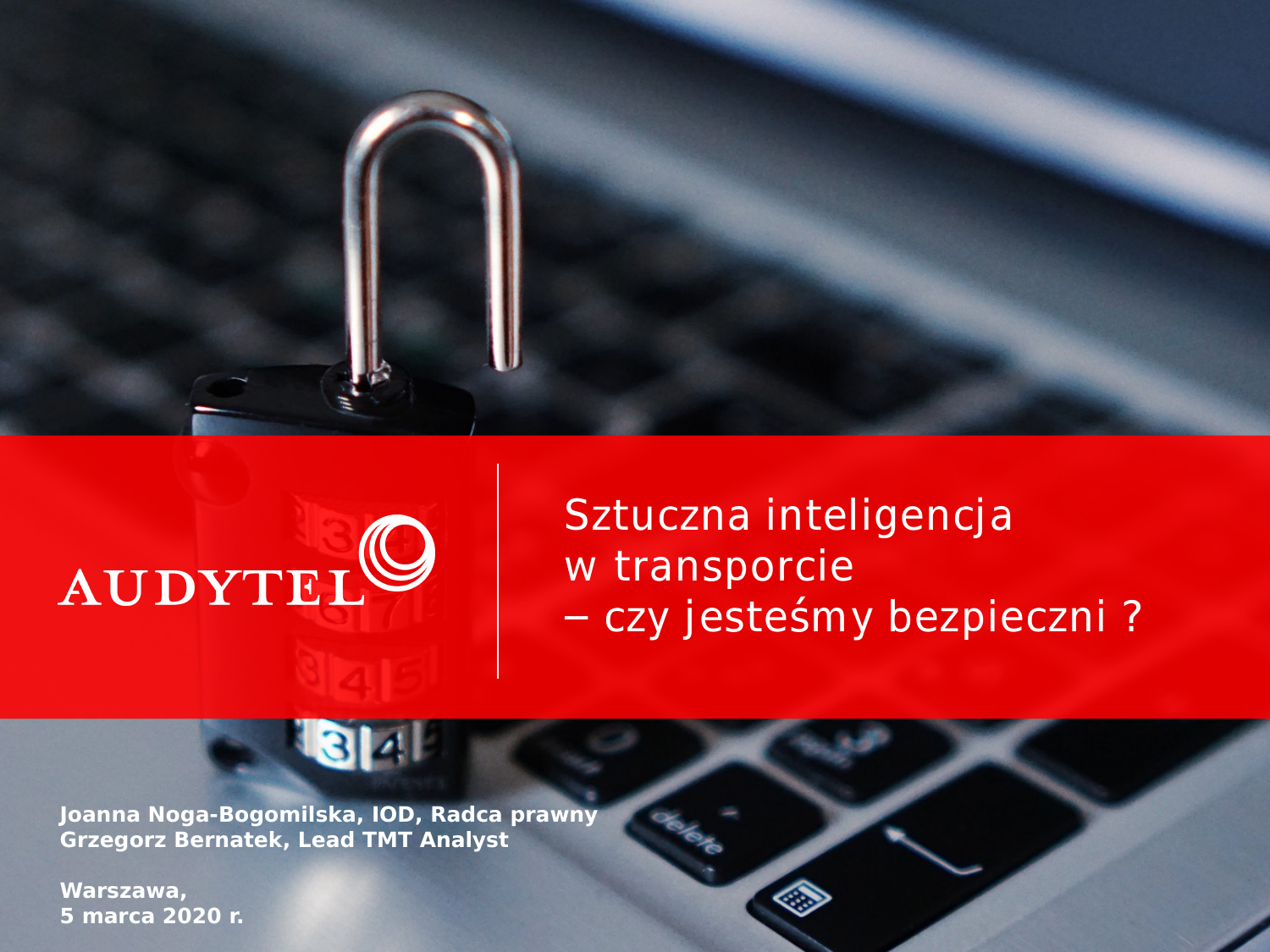

# Sztuczna inteligencja w transporcie – czy jesteśmy bezpieczni ?

Joanna Noga-Bogomilska, IOD, Radca prawny
Grzegorz Bernatek, Lead TMT Analyst

Warszawa,
5 marca 2020 r.